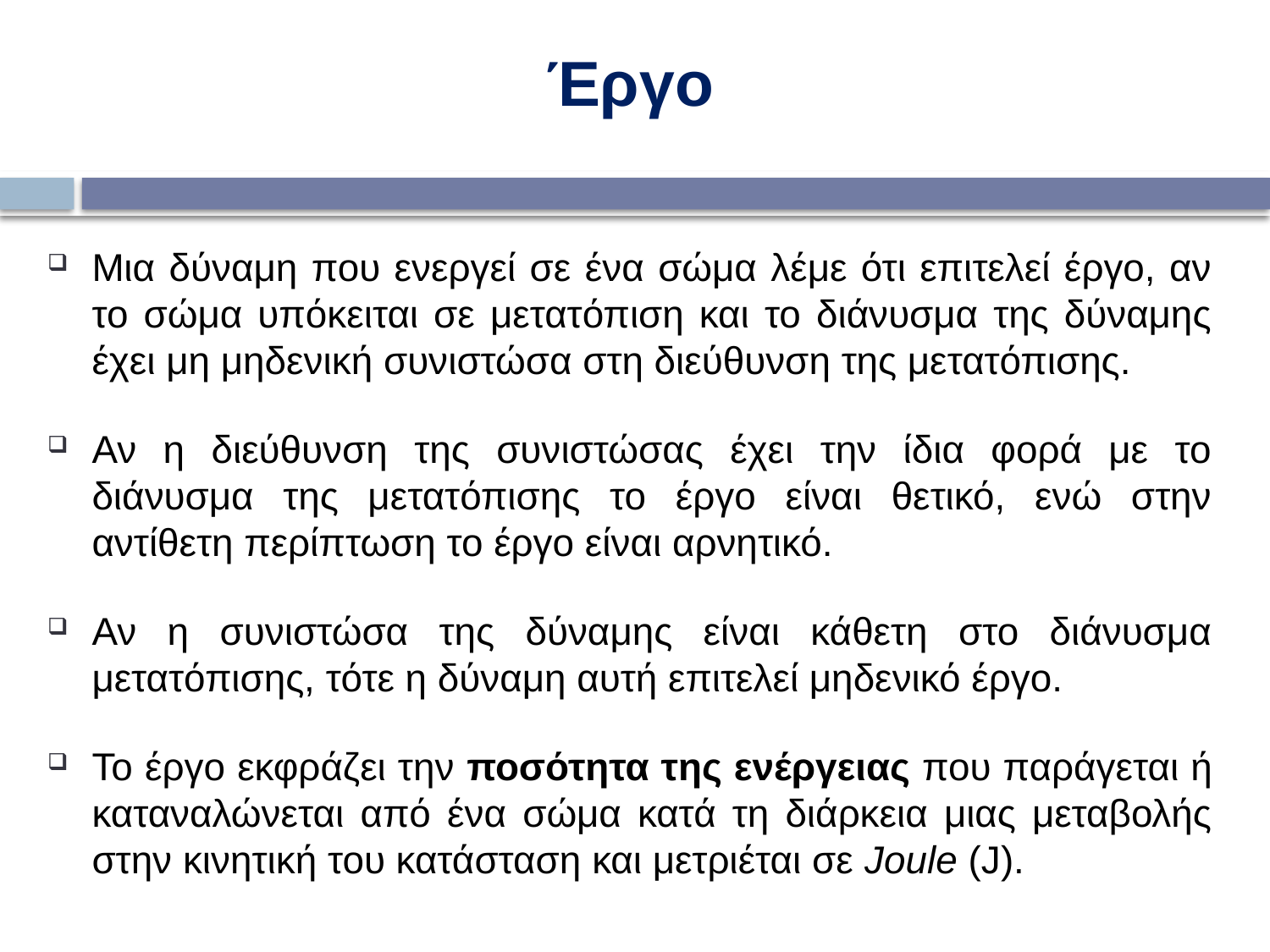

Έργο
Μια δύναμη που ενεργεί σε ένα σώμα λέμε ότι επιτελεί έργο, αν το σώμα υπόκειται σε μετατόπιση και το διάνυσμα της δύναμης έχει μη μηδενική συνιστώσα στη διεύθυνση της μετατόπισης.
Αν η διεύθυνση της συνιστώσας έχει την ίδια φορά με το διάνυσμα της μετατόπισης το έργο είναι θετικό, ενώ στην αντίθετη περίπτωση το έργο είναι αρνητικό.
Αν η συνιστώσα της δύναμης είναι κάθετη στο διάνυσμα μετατόπισης, τότε η δύναμη αυτή επιτελεί μηδενικό έργο.
Το έργο εκφράζει την ποσότητα της ενέργειας που παράγεται ή καταναλώνεται από ένα σώμα κατά τη διάρκεια μιας μεταβολής στην κινητική του κατάσταση και μετριέται σε Joule (J).